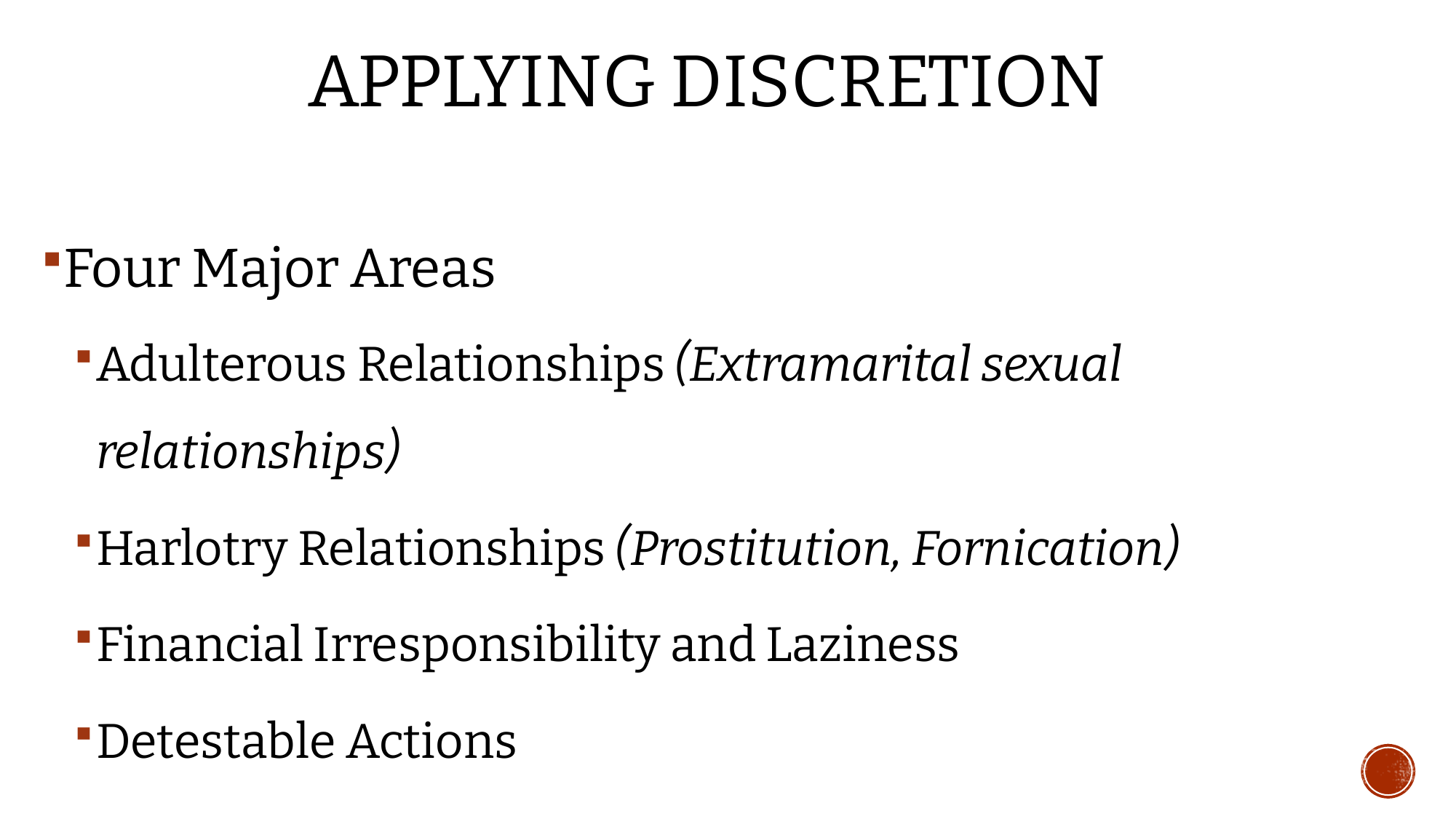

# Applying Discretion
Four Major Areas
Adulterous Relationships (Extramarital sexual relationships)
Harlotry Relationships (Prostitution, Fornication)
Financial Irresponsibility and Laziness
Detestable Actions